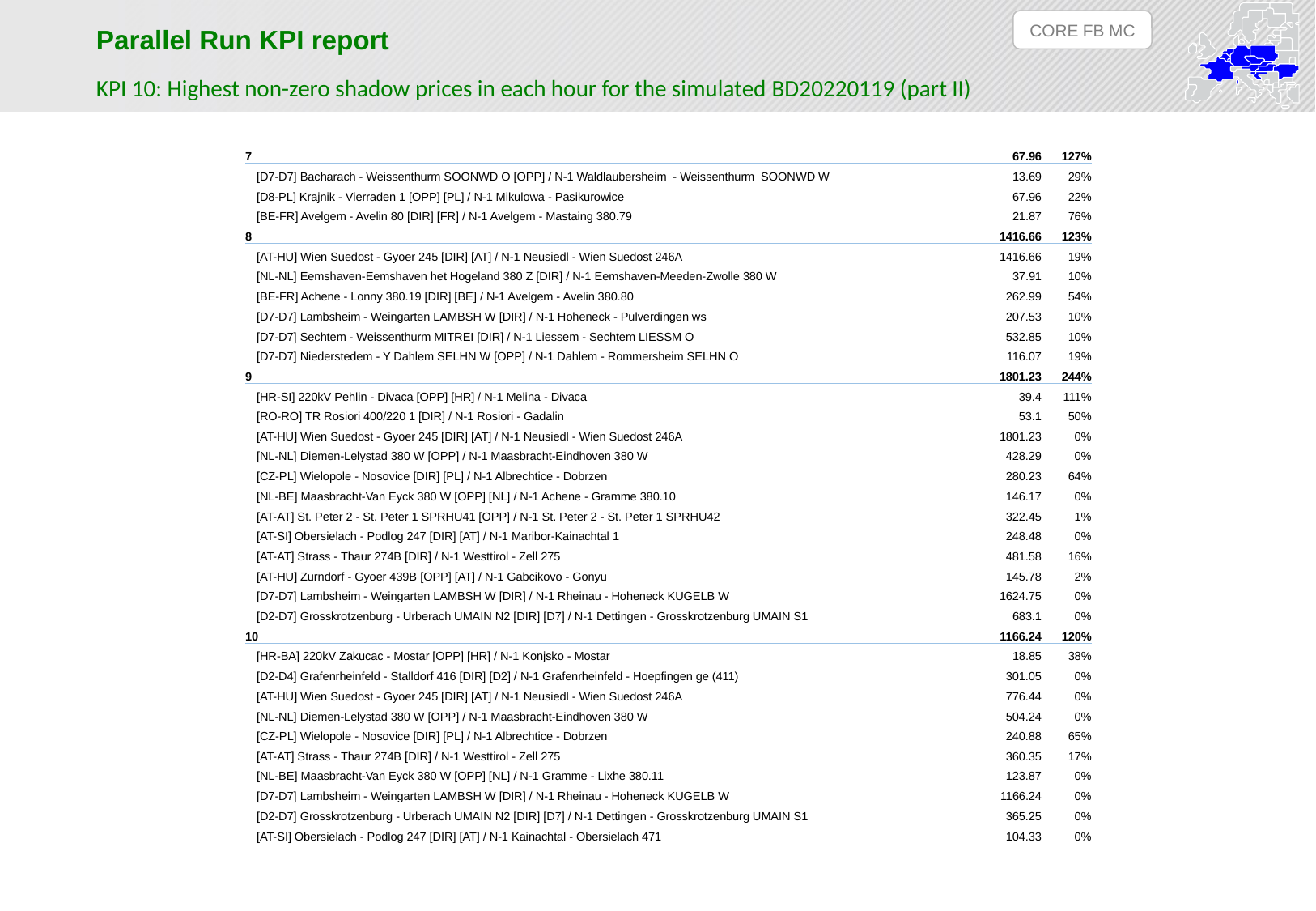

CORE FB MC
Parallel Run KPI report
KPI 10: Highest non-zero shadow prices in each hour for the simulated BD20220119 (part II)
| 7 | 67.96 | 127% |
| --- | --- | --- |
| [D7-D7] Bacharach - Weissenthurm SOONWD O [OPP] / N-1 Waldlaubersheim - Weissenthurm SOONWD W | 13.69 | 29% |
| [D8-PL] Krajnik - Vierraden 1 [OPP] [PL] / N-1 Mikulowa - Pasikurowice | 67.96 | 22% |
| [BE-FR] Avelgem - Avelin 80 [DIR] [FR] / N-1 Avelgem - Mastaing 380.79 | 21.87 | 76% |
| 8 | 1416.66 | 123% |
| [AT-HU] Wien Suedost - Gyoer 245 [DIR] [AT] / N-1 Neusiedl - Wien Suedost 246A | 1416.66 | 19% |
| [NL-NL] Eemshaven-Eemshaven het Hogeland 380 Z [DIR] / N-1 Eemshaven-Meeden-Zwolle 380 W | 37.91 | 10% |
| [BE-FR] Achene - Lonny 380.19 [DIR] [BE] / N-1 Avelgem - Avelin 380.80 | 262.99 | 54% |
| [D7-D7] Lambsheim - Weingarten LAMBSH W [DIR] / N-1 Hoheneck - Pulverdingen ws | 207.53 | 10% |
| [D7-D7] Sechtem - Weissenthurm MITREI [DIR] / N-1 Liessem - Sechtem LIESSM O | 532.85 | 10% |
| [D7-D7] Niederstedem - Y Dahlem SELHN W [OPP] / N-1 Dahlem - Rommersheim SELHN O | 116.07 | 19% |
| 9 | 1801.23 | 244% |
| [HR-SI] 220kV Pehlin - Divaca [OPP] [HR] / N-1 Melina - Divaca | 39.4 | 111% |
| [RO-RO] TR Rosiori 400/220 1 [DIR] / N-1 Rosiori - Gadalin | 53.1 | 50% |
| [AT-HU] Wien Suedost - Gyoer 245 [DIR] [AT] / N-1 Neusiedl - Wien Suedost 246A | 1801.23 | 0% |
| [NL-NL] Diemen-Lelystad 380 W [OPP] / N-1 Maasbracht-Eindhoven 380 W | 428.29 | 0% |
| [CZ-PL] Wielopole - Nosovice [DIR] [PL] / N-1 Albrechtice - Dobrzen | 280.23 | 64% |
| [NL-BE] Maasbracht-Van Eyck 380 W [OPP] [NL] / N-1 Achene - Gramme 380.10 | 146.17 | 0% |
| [AT-AT] St. Peter 2 - St. Peter 1 SPRHU41 [OPP] / N-1 St. Peter 2 - St. Peter 1 SPRHU42 | 322.45 | 1% |
| [AT-SI] Obersielach - Podlog 247 [DIR] [AT] / N-1 Maribor-Kainachtal 1 | 248.48 | 0% |
| [AT-AT] Strass - Thaur 274B [DIR] / N-1 Westtirol - Zell 275 | 481.58 | 16% |
| [AT-HU] Zurndorf - Gyoer 439B [OPP] [AT] / N-1 Gabcikovo - Gonyu | 145.78 | 2% |
| [D7-D7] Lambsheim - Weingarten LAMBSH W [DIR] / N-1 Rheinau - Hoheneck KUGELB W | 1624.75 | 0% |
| [D2-D7] Grosskrotzenburg - Urberach UMAIN N2 [DIR] [D7] / N-1 Dettingen - Grosskrotzenburg UMAIN S1 | 683.1 | 0% |
| 10 | 1166.24 | 120% |
| [HR-BA] 220kV Zakucac - Mostar [OPP] [HR] / N-1 Konjsko - Mostar | 18.85 | 38% |
| [D2-D4] Grafenrheinfeld - Stalldorf 416 [DIR] [D2] / N-1 Grafenrheinfeld - Hoepfingen ge (411) | 301.05 | 0% |
| [AT-HU] Wien Suedost - Gyoer 245 [DIR] [AT] / N-1 Neusiedl - Wien Suedost 246A | 776.44 | 0% |
| [NL-NL] Diemen-Lelystad 380 W [OPP] / N-1 Maasbracht-Eindhoven 380 W | 504.24 | 0% |
| [CZ-PL] Wielopole - Nosovice [DIR] [PL] / N-1 Albrechtice - Dobrzen | 240.88 | 65% |
| [AT-AT] Strass - Thaur 274B [DIR] / N-1 Westtirol - Zell 275 | 360.35 | 17% |
| [NL-BE] Maasbracht-Van Eyck 380 W [OPP] [NL] / N-1 Gramme - Lixhe 380.11 | 123.87 | 0% |
| [D7-D7] Lambsheim - Weingarten LAMBSH W [DIR] / N-1 Rheinau - Hoheneck KUGELB W | 1166.24 | 0% |
| [D2-D7] Grosskrotzenburg - Urberach UMAIN N2 [DIR] [D7] / N-1 Dettingen - Grosskrotzenburg UMAIN S1 | 365.25 | 0% |
| [AT-SI] Obersielach - Podlog 247 [DIR] [AT] / N-1 Kainachtal - Obersielach 471 | 104.33 | 0% |